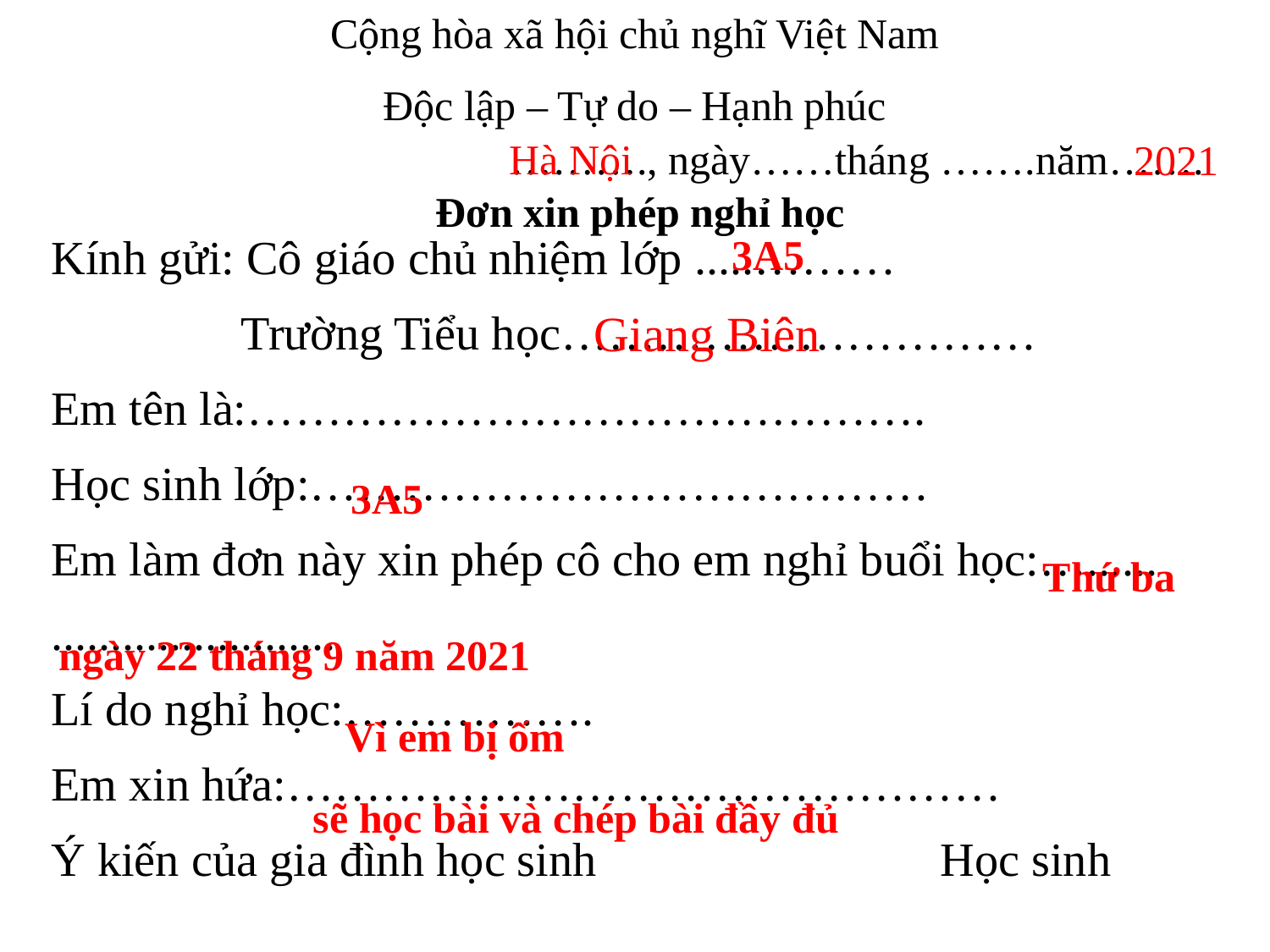

Cộng hòa xã hội chủ nghĩ Việt Nam
Độc lập – Tự do – Hạnh phúc
2021
Hà Nội
………., ngày……tháng …….năm…….
Đơn xin phép nghỉ học
3A5
Kính gửi: Cô giáo chủ nhiệm lớp .....………
                Trường Tiểu học…………………………
Em tên là:…………………………………….
Học sinh lớp:…………………………………
Em làm đơn này xin phép cô cho em nghỉ buổi học:…......
........................
Lí do nghỉ học:…………….
Em xin hứa:………………………………………
Ý kiến của gia đình học sinh			Học sinh
Giang Biên
3A5
Thứ ba
ngày 22 tháng 9 năm 2021
Vì em bị ốm
sẽ học bài và chép bài đầy đủ